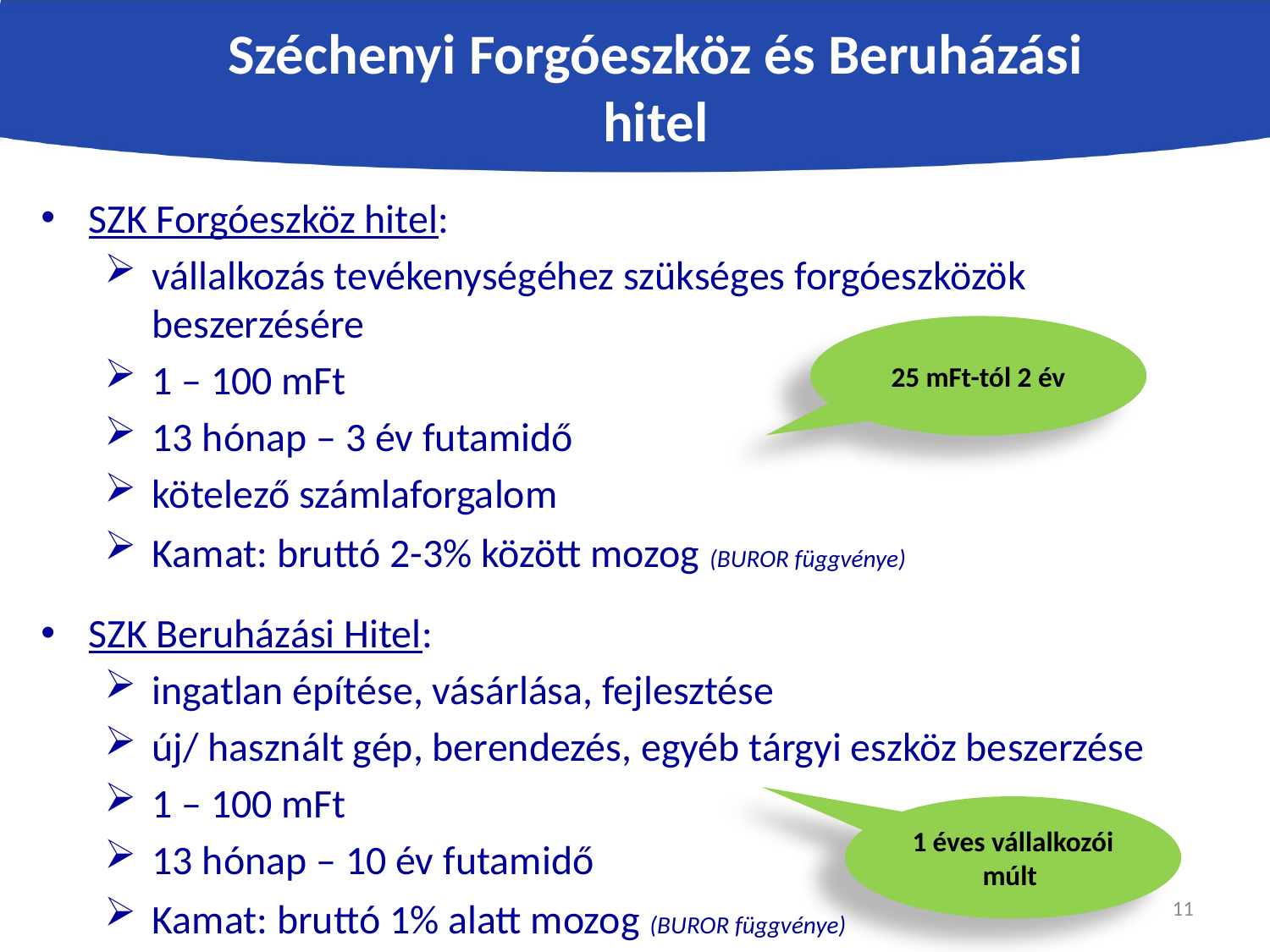

Széchenyi Forgóeszköz és Beruházási hitel
SZK Forgóeszköz hitel:
vállalkozás tevékenységéhez szükséges forgóeszközök beszerzésére
1 – 100 mFt
13 hónap – 3 év futamidő
kötelező számlaforgalom
Kamat: bruttó 2-3% között mozog (BUROR függvénye)
SZK Beruházási Hitel:
ingatlan építése, vásárlása, fejlesztése
új/ használt gép, berendezés, egyéb tárgyi eszköz beszerzése
1 – 100 mFt
13 hónap – 10 év futamidő
Kamat: bruttó 1% alatt mozog (BUROR függvénye)

25 mFt-tól 2 év
1 éves vállalkozói múlt
11